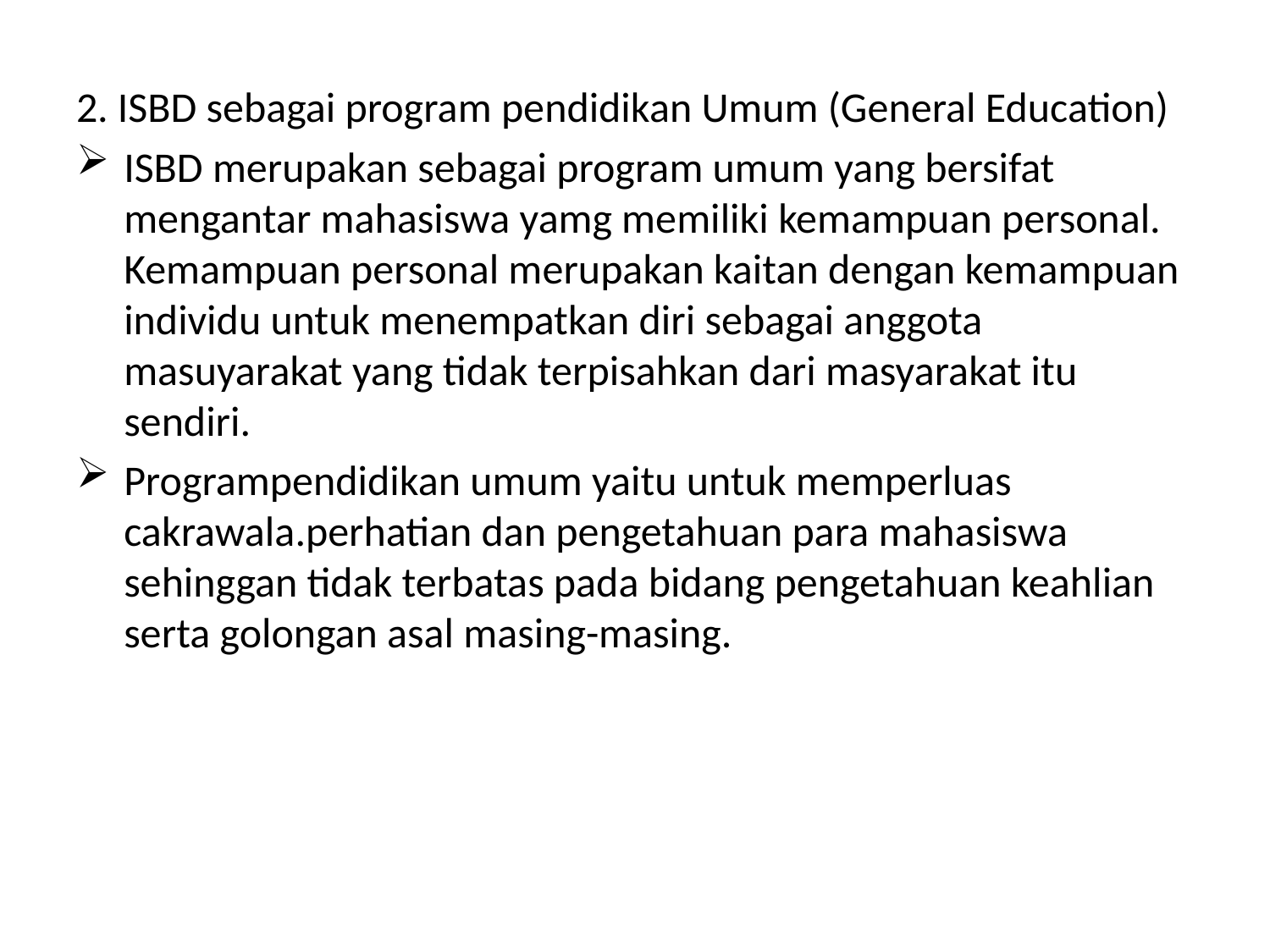

2. ISBD sebagai program pendidikan Umum (General Education)
ISBD merupakan sebagai program umum yang bersifat mengantar mahasiswa yamg memiliki kemampuan personal. Kemampuan personal merupakan kaitan dengan kemampuan individu untuk menempatkan diri sebagai anggota masuyarakat yang tidak terpisahkan dari masyarakat itu sendiri.
Programpendidikan umum yaitu untuk memperluas cakrawala.perhatian dan pengetahuan para mahasiswa sehinggan tidak terbatas pada bidang pengetahuan keahlian serta golongan asal masing-masing.